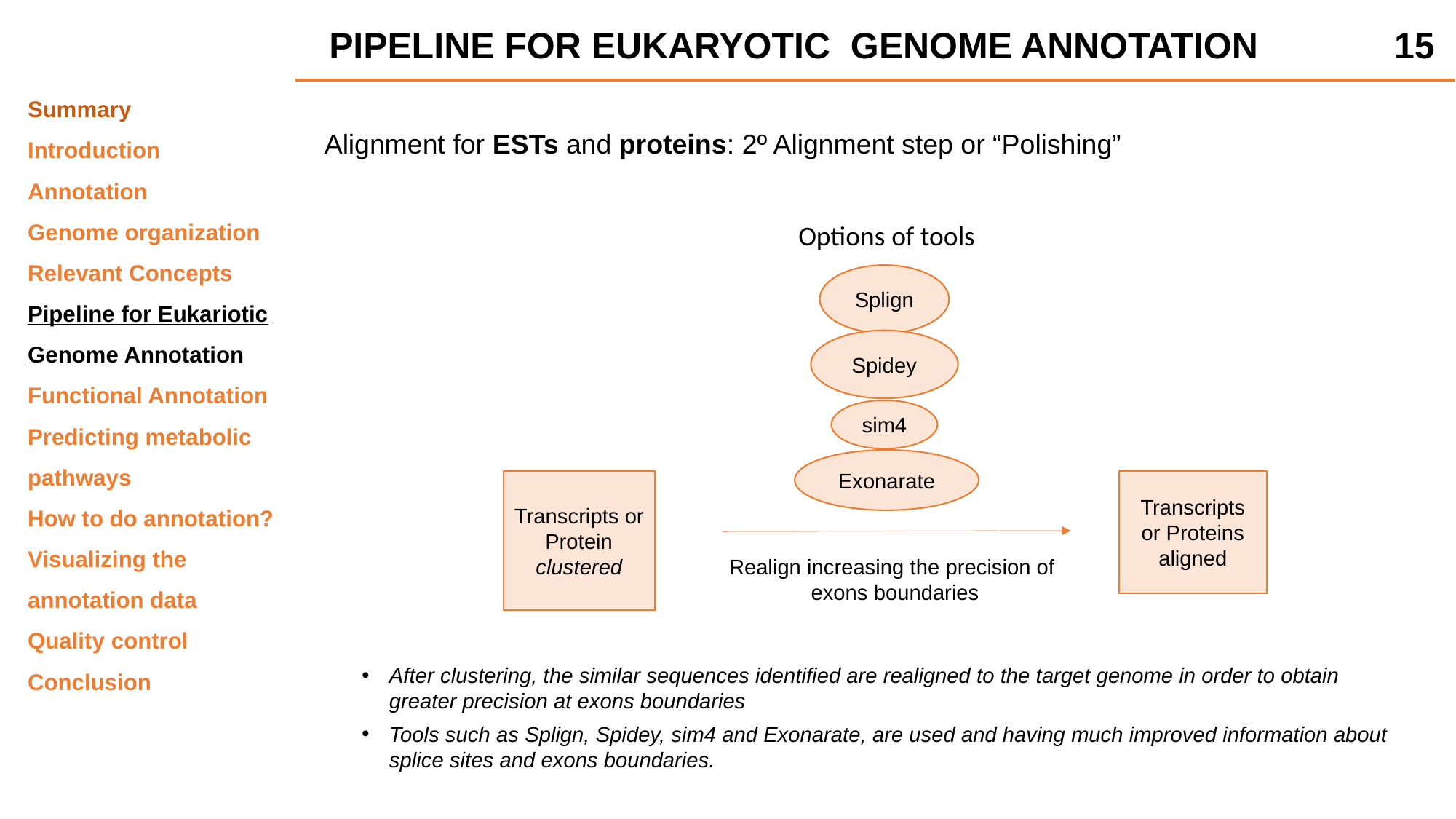

PIPELINE FOR EUKARYOTIC  GENOME ANNOTATION
15
Summary
Introduction
Annotation
Genome organization
Relevant Concepts
Pipeline for Eukariotic Genome Annotation
Functional Annotation
Predicting metabolic pathways
How to do annotation?
Visualizing the annotation data
Quality control
Conclusion

Alignment for ESTs and proteins: 2º Alignment step or “Polishing”
Options of tools
Splign
Spidey
sim4
Exonarate
Transcripts or
Protein
clustered
Transcripts or Proteins
aligned
Realign increasing the precision of
exons boundaries
After clustering, the similar sequences identified are realigned to the target genome in order to obtain greater precision at exons boundaries
Tools such as Splign, Spidey, sim4 and Exonarate, are used and having much improved information about splice sites and exons boundaries.